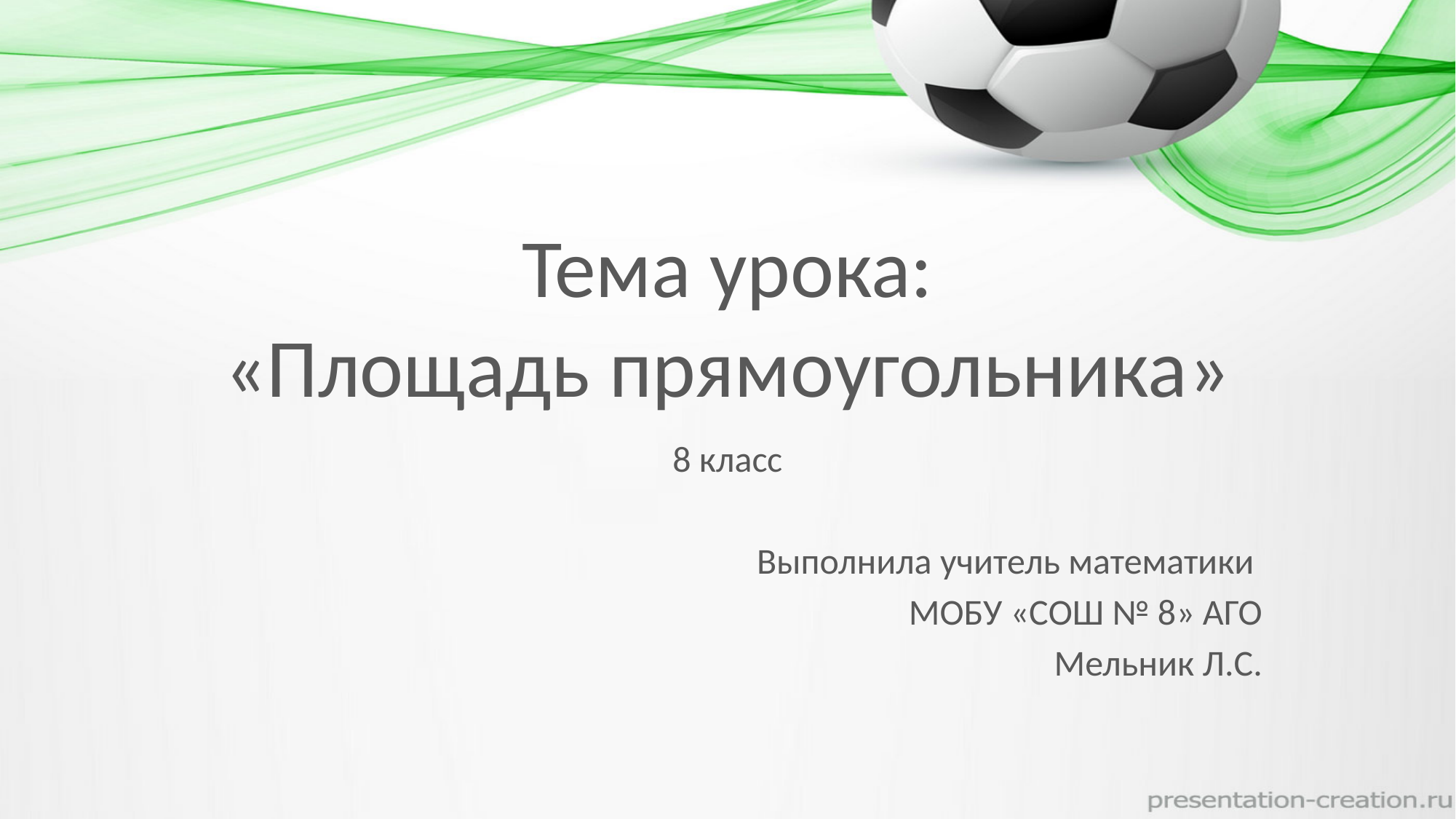

# Тема урока: «Площадь прямоугольника»
8 класс

Выполнила учитель математики
МОБУ «СОШ № 8» АГО
Мельник Л.С.